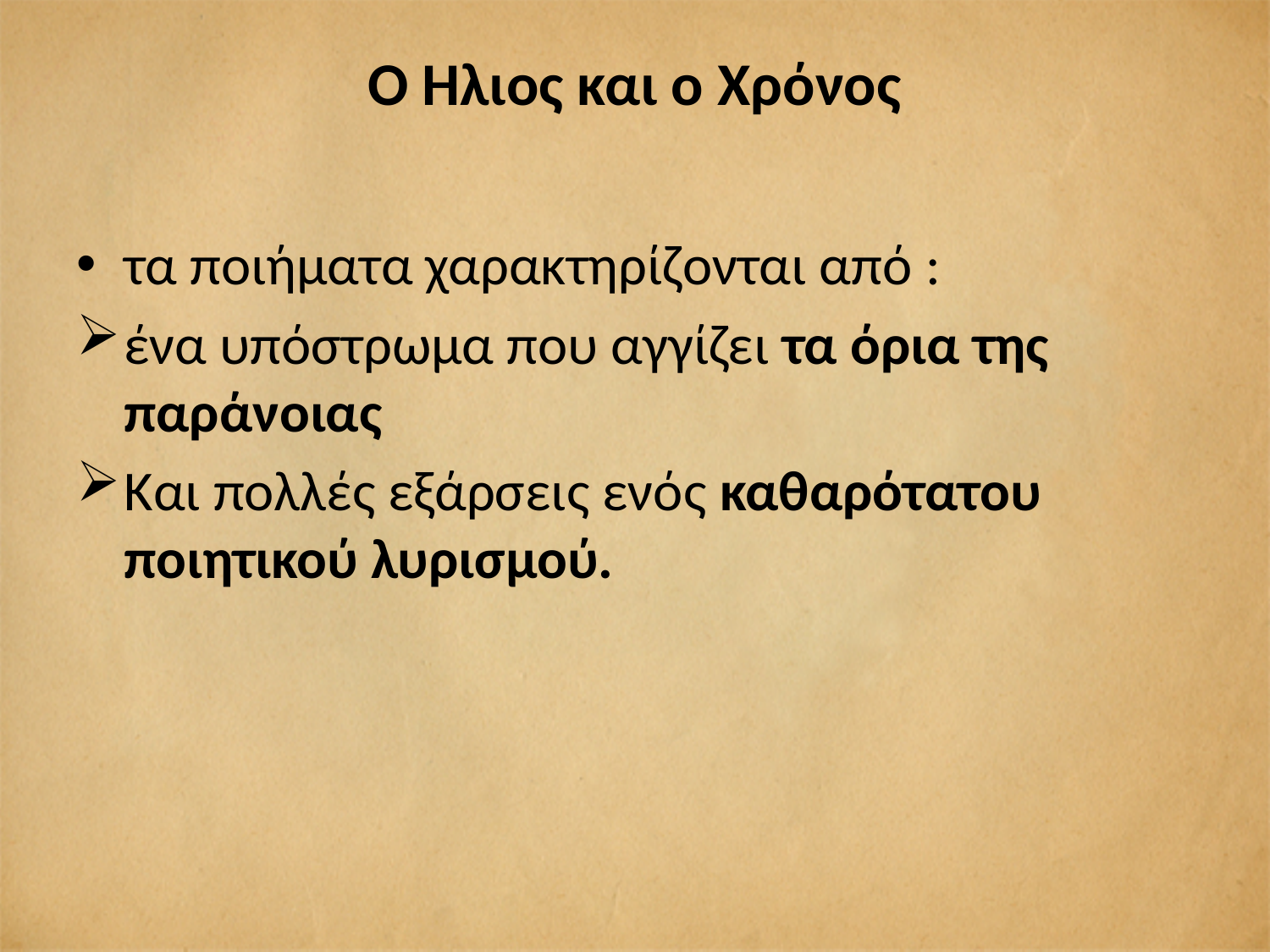

# Ο Ήλιος και ο Χρόνος
τα ποιήματα χαρακτηρίζονται από :
ένα υπόστρωμα που αγγίζει τα όρια της παράνοιας
Και πολλές εξάρσεις ενός καθαρότατου ποιητικού λυρισμού.